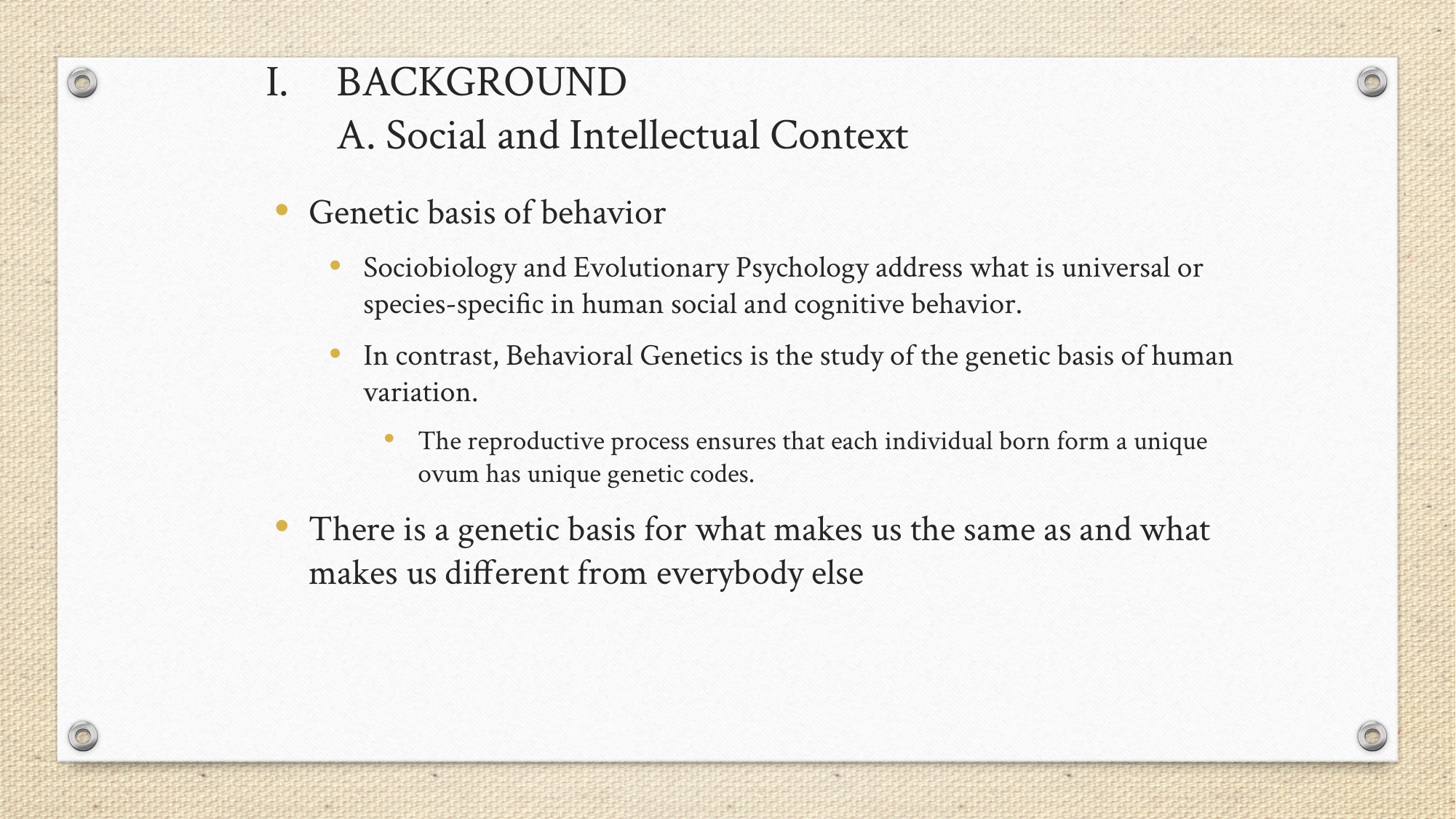

I.  	BACKGROUND
A. Social and Intellectual Context
Genetic basis of behavior
Sociobiology and Evolutionary Psychology address what is universal or species-specific in human social and cognitive behavior.
In contrast, Behavioral Genetics is the study of the genetic basis of human variation.
The reproductive process ensures that each individual born form a unique ovum has unique genetic codes.
There is a genetic basis for what makes us the same as and what makes us different from everybody else